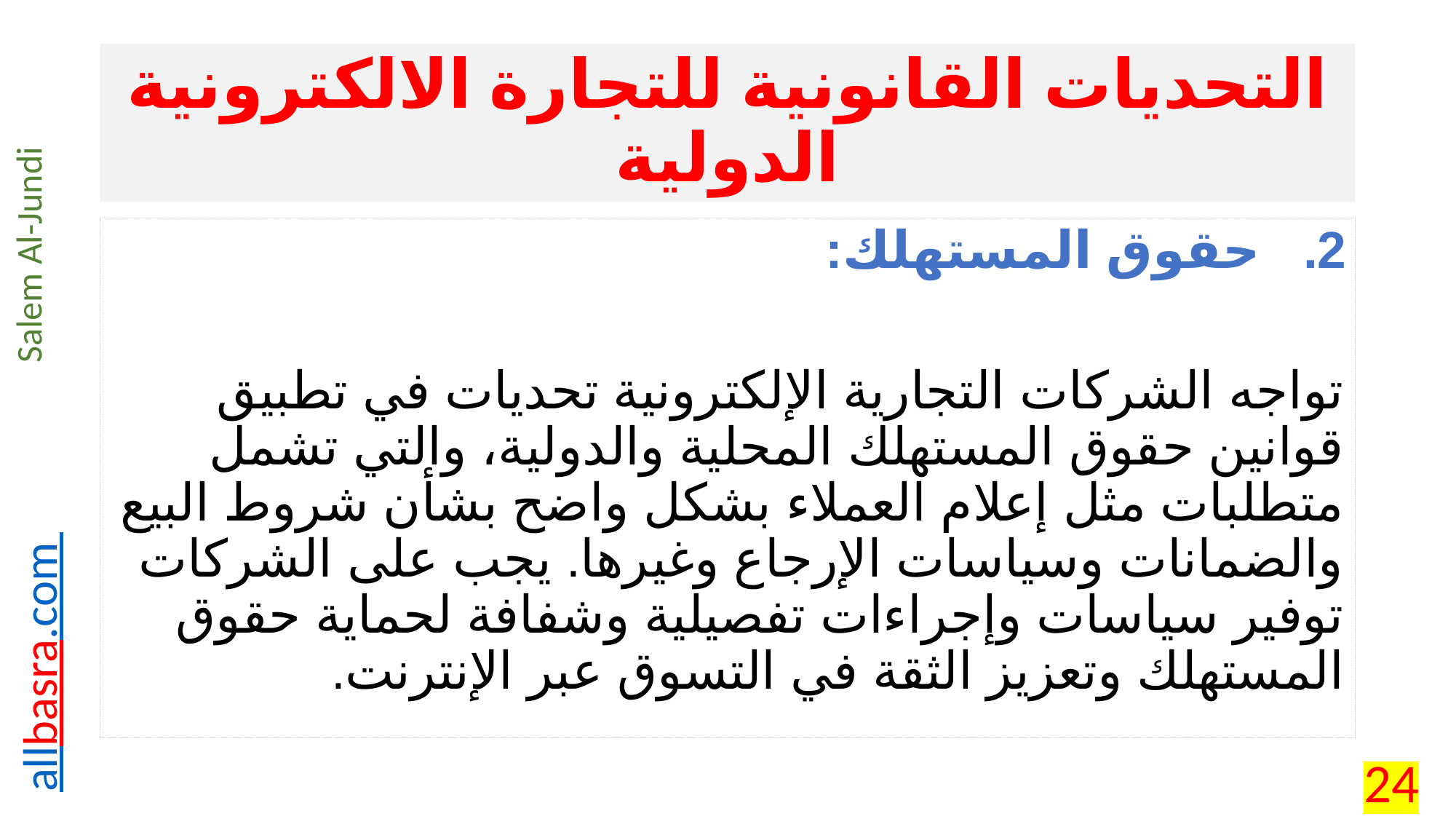

# التحديات القانونية للتجارة الالكترونية الدولية
حقوق المستهلك:

تواجه الشركات التجارية الإلكترونية تحديات في تطبيق قوانين حقوق المستهلك المحلية والدولية، والتي تشمل متطلبات مثل إعلام العملاء بشكل واضح بشأن شروط البيع والضمانات وسياسات الإرجاع وغيرها. يجب على الشركات توفير سياسات وإجراءات تفصيلية وشفافة لحماية حقوق المستهلك وتعزيز الثقة في التسوق عبر الإنترنت.
24